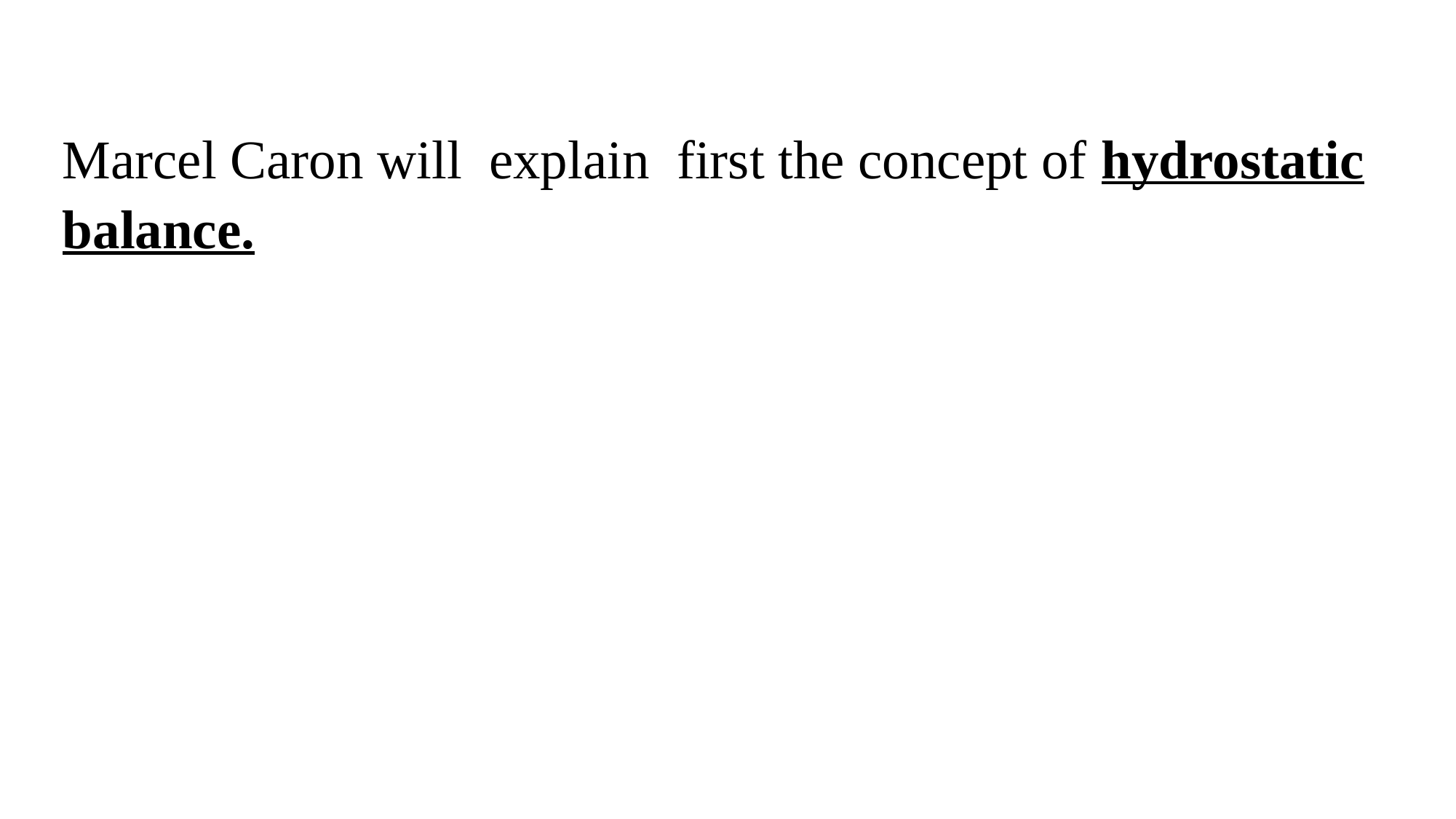

Marcel Caron will  explain  first the concept of hydrostatic balance.